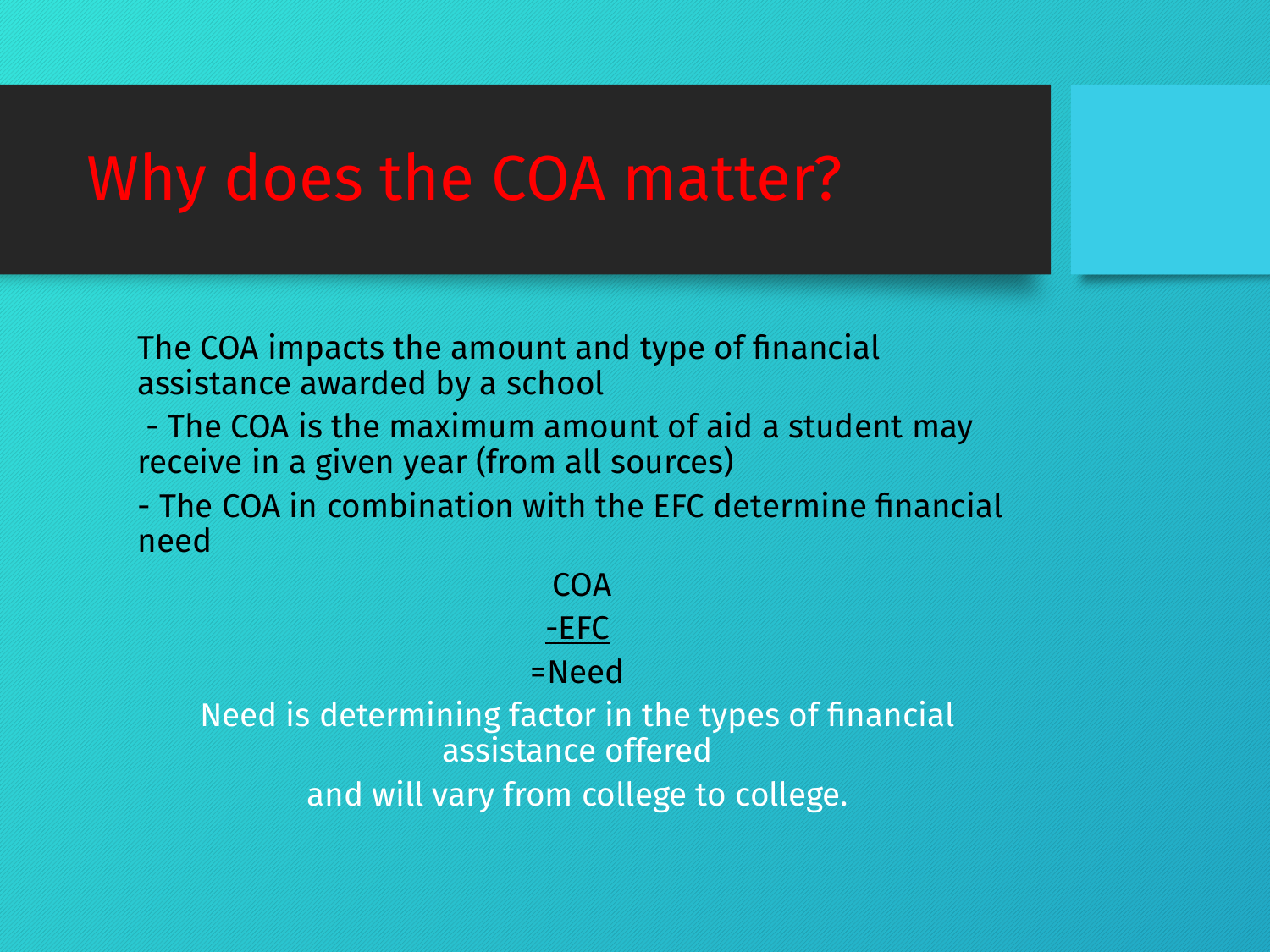

# Why does the COA matter?
The COA impacts the amount and type of financial assistance awarded by a school
 - The COA is the maximum amount of aid a student may receive in a given year (from all sources)
- The COA in combination with the EFC determine financial need
 COA
-EFC
=Need
Need is determining factor in the types of financial assistance offered
and will vary from college to college.